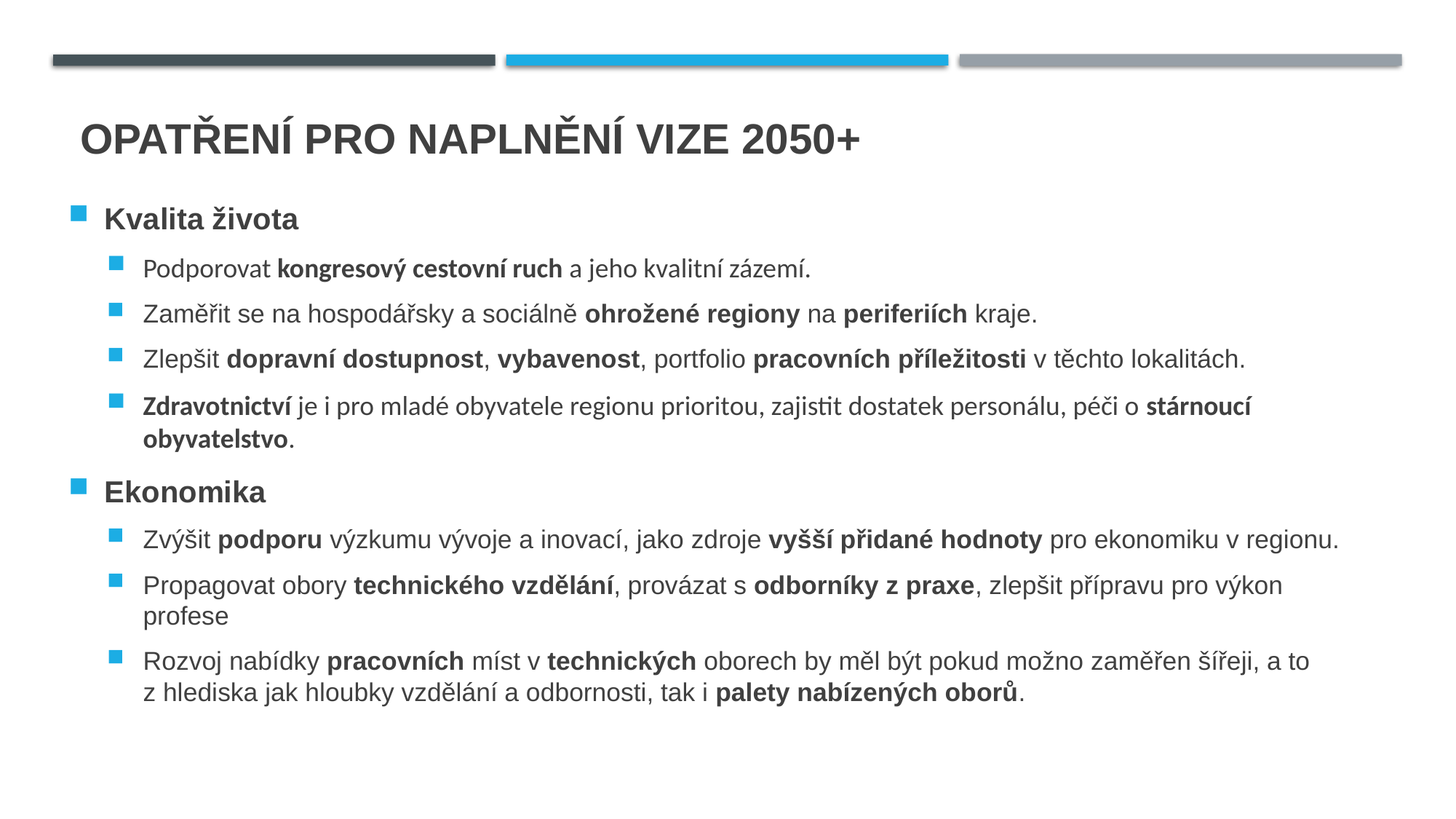

# Opatření pro naplnění vize 2050+
Kvalita života
Podporovat kongresový cestovní ruch a jeho kvalitní zázemí.
Zaměřit se na hospodářsky a sociálně ohrožené regiony na periferiích kraje.
Zlepšit dopravní dostupnost, vybavenost, portfolio pracovních příležitosti v těchto lokalitách.
Zdravotnictví je i pro mladé obyvatele regionu prioritou, zajistit dostatek personálu, péči o stárnoucí obyvatelstvo.
Ekonomika
Zvýšit podporu výzkumu vývoje a inovací, jako zdroje vyšší přidané hodnoty pro ekonomiku v regionu.
Propagovat obory technického vzdělání, provázat s odborníky z praxe, zlepšit přípravu pro výkon profese
Rozvoj nabídky pracovních míst v technických oborech by měl být pokud možno zaměřen šířeji, a to z hlediska jak hloubky vzdělání a odbornosti, tak i palety nabízených oborů.